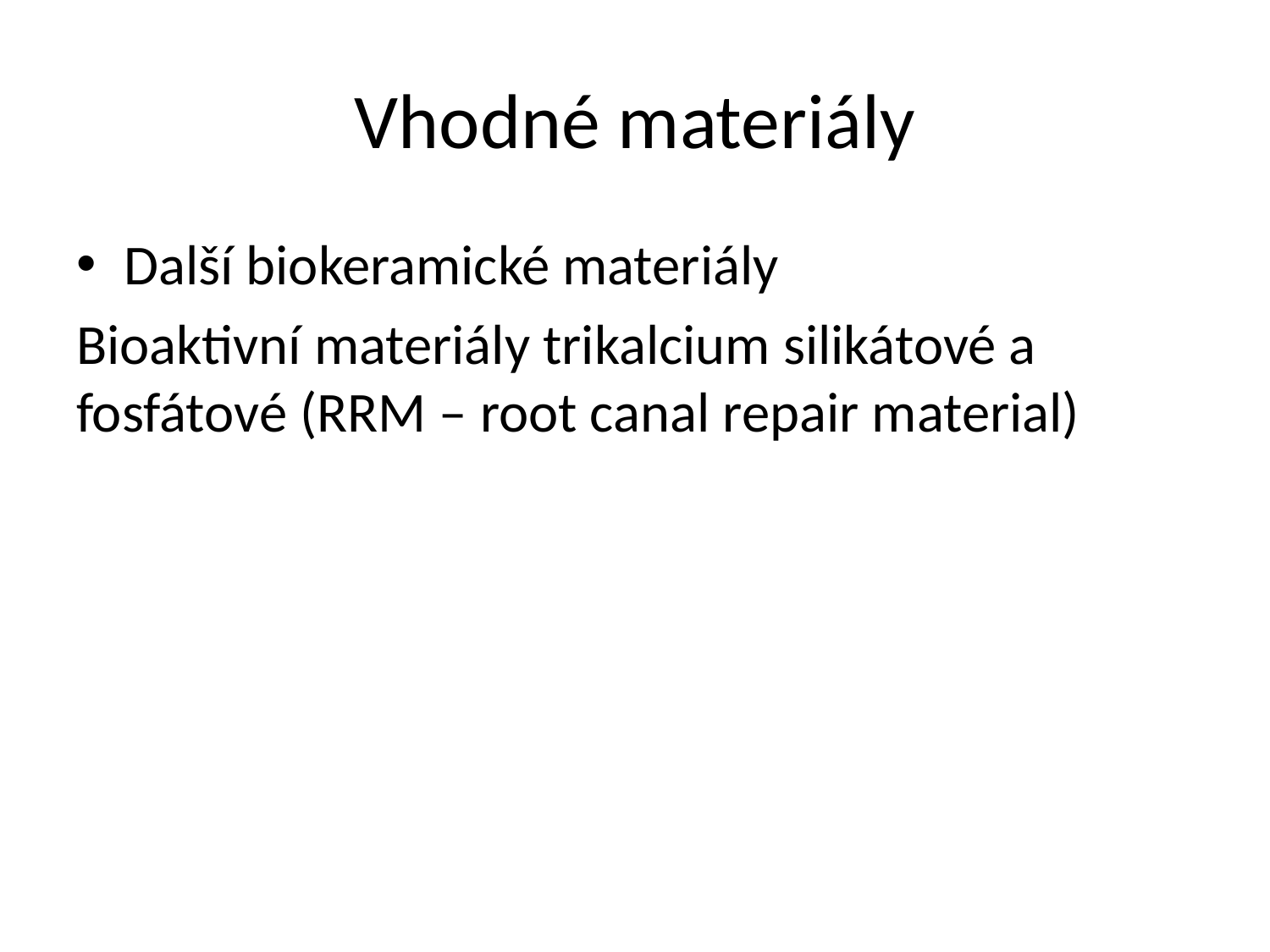

# Vhodné materiály
Další biokeramické materiály
Bioaktivní materiály trikalcium silikátové a fosfátové (RRM – root canal repair material)